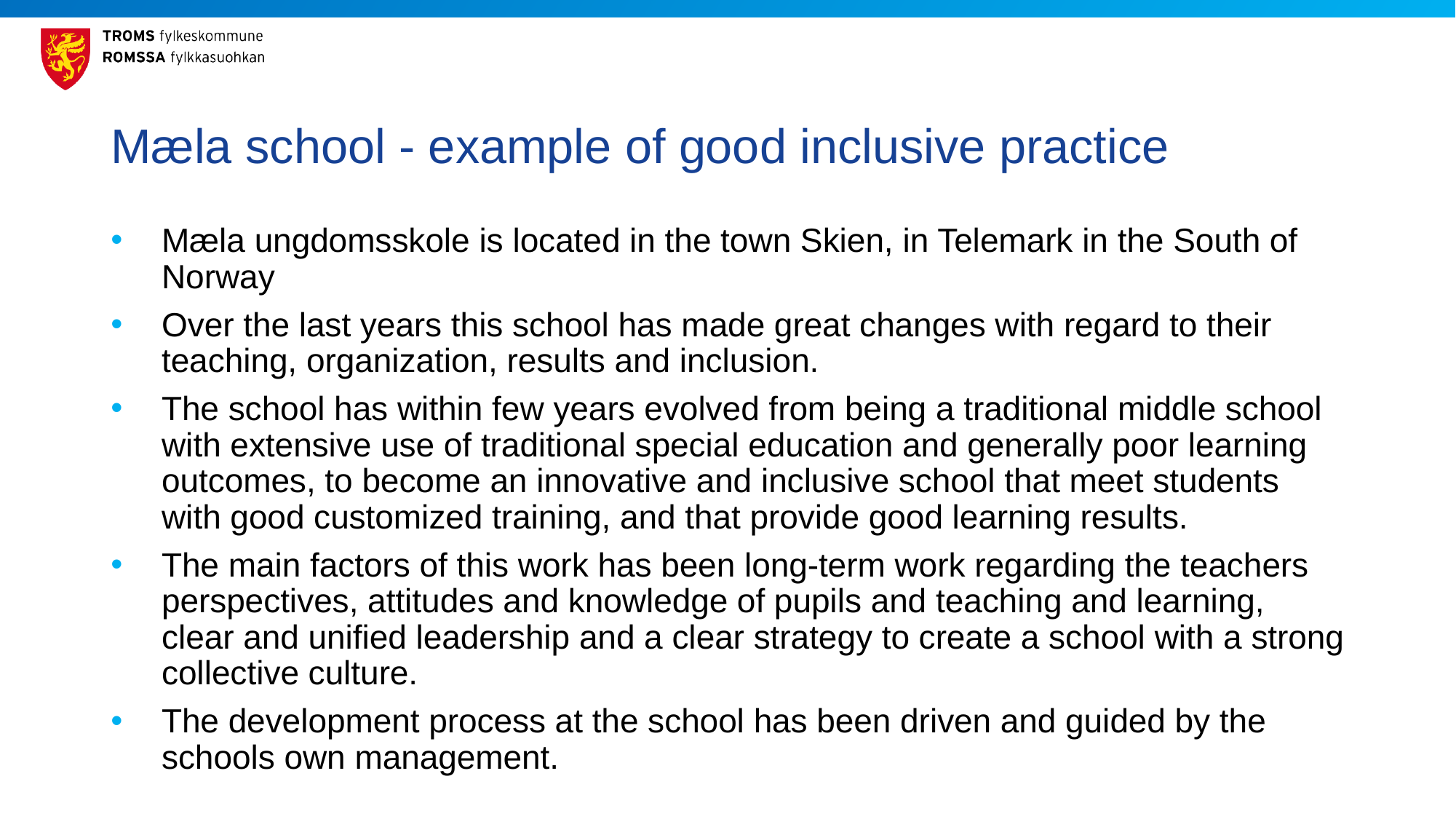

# Mæla school - example of good inclusive practice
Mæla ungdomsskole is located in the town Skien, in Telemark in the South of Norway
Over the last years this school has made great changes with regard to their teaching, organization, results and inclusion.
The school has within few years evolved from being a traditional middle school with extensive use of traditional special education and generally poor learning outcomes, to become an innovative and inclusive school that meet students with good customized training, and that provide good learning results.
The main factors of this work has been long-term work regarding the teachers perspectives, attitudes and knowledge of pupils and teaching and learning, clear and unified leadership and a clear strategy to create a school with a strong collective culture.
The development process at the school has been driven and guided by the schools own management.